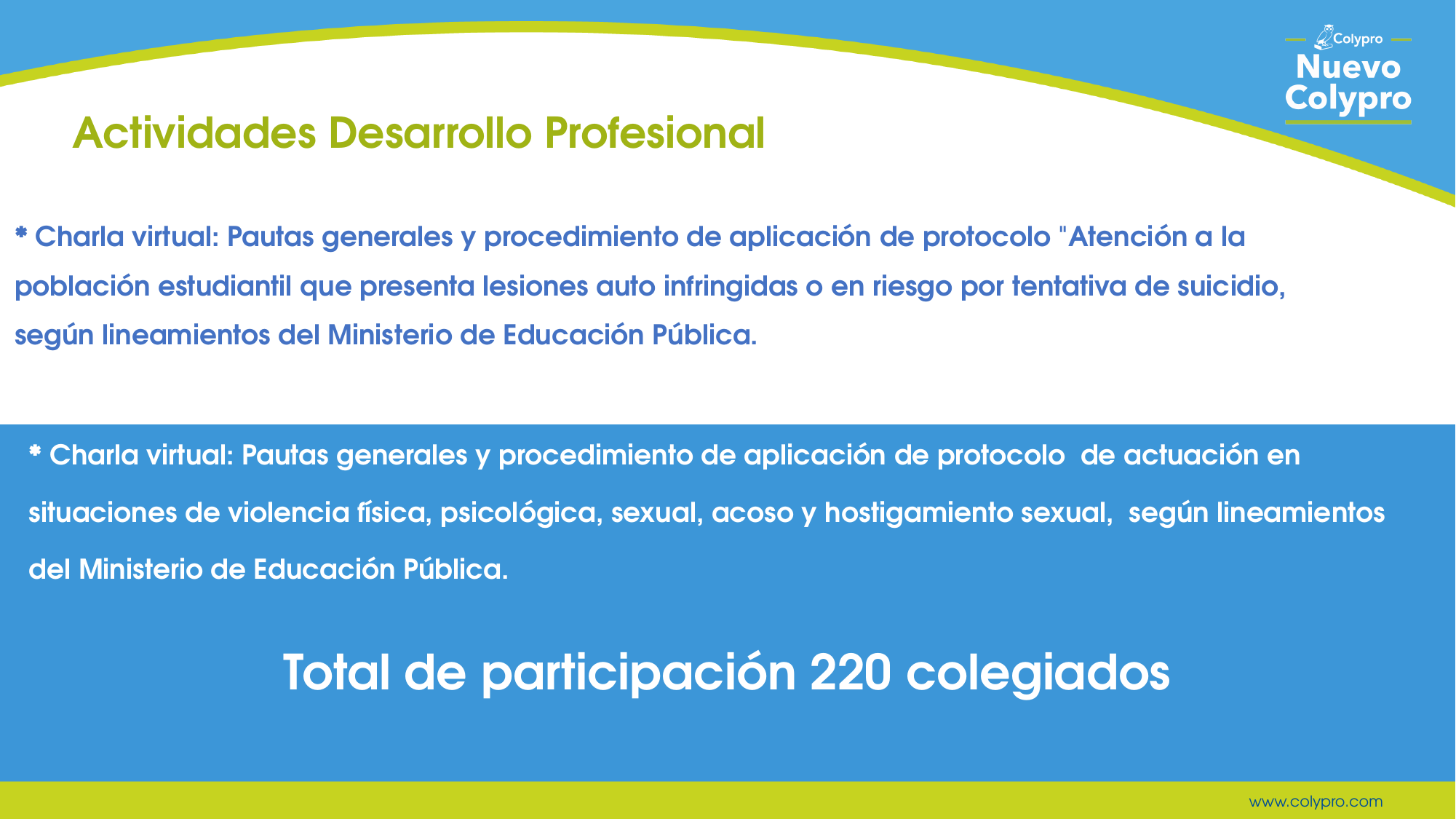

# Actividades Desarrollo Profesional
* Charla virtual: Pautas generales y procedimiento de aplicación de protocolo "Atención a la población estudiantil que presenta lesiones auto infringidas o en riesgo por tentativa de suicidio,  según lineamientos del Ministerio de Educación Pública.
* Charla virtual: Pautas generales y procedimiento de aplicación de protocolo  de actuación en
situaciones de violencia física, psicológica, sexual, acoso y hostigamiento sexual,  según lineamientos
del Ministerio de Educación Pública.
Total de participación 220 colegiados